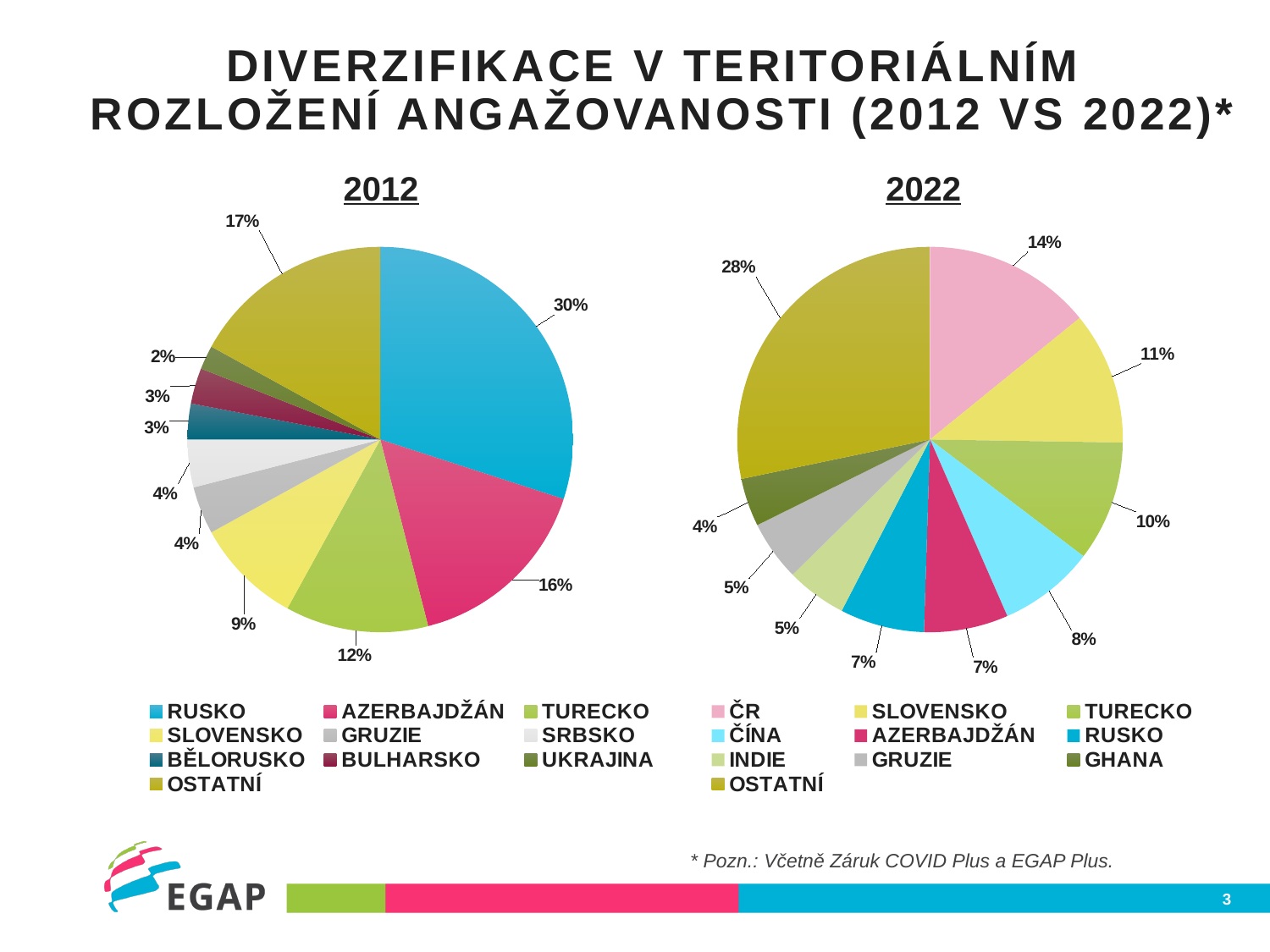

# Diverzifikace v teritoriálním rozložení angažovanosti (2012 vs 2022)*
2022
2012

### Chart

| Category | Aktuální rozložení pojistné angažovanosti dle zemí, do kterých směřoval vývoz |
|---|---|
| ČR | 0.14 |
| SLOVENSKO | 0.11 |
| TURECKO | 0.1 |
| ČÍNA | 0.08 |
| AZERBAJDŽÁN | 0.07 |
| RUSKO | 0.07 |
| INDIE | 0.05 |
| GRUZIE | 0.05 |
| GHANA | 0.04 |
| OSTATNÍ | 0.28 |

### Chart

| Category | Aktuální rozložení pojistné angažovanosti dle zemí, do kterých směřoval vývoz |
|---|---|
| RUSKO | 0.3 |
| AZERBAJDŽÁN | 0.16 |
| TURECKO | 0.12 |
| SLOVENSKO | 0.09 |
| GRUZIE | 0.04 |
| SRBSKO | 0.04 |
| BĚLORUSKO | 0.03 |
| BULHARSKO | 0.03 |
| UKRAJINA | 0.02 |
| OSTATNÍ | 0.17 |
* Pozn.: Včetně Záruk COVID Plus a EGAP Plus.